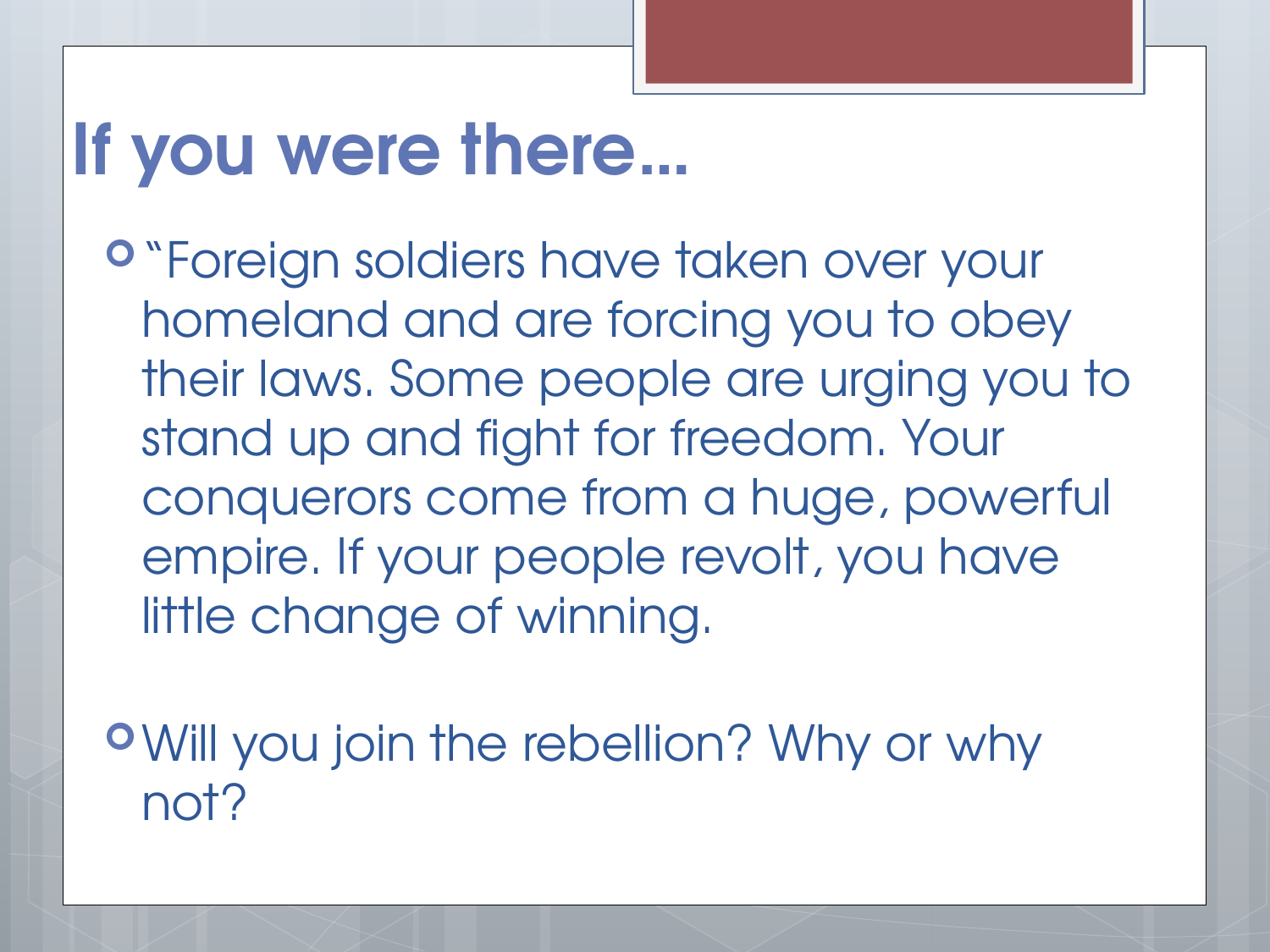

# If you were there…
“Foreign soldiers have taken over your homeland and are forcing you to obey their laws. Some people are urging you to stand up and fight for freedom. Your conquerors come from a huge, powerful empire. If your people revolt, you have little change of winning.

Will you join the rebellion? Why or why not?